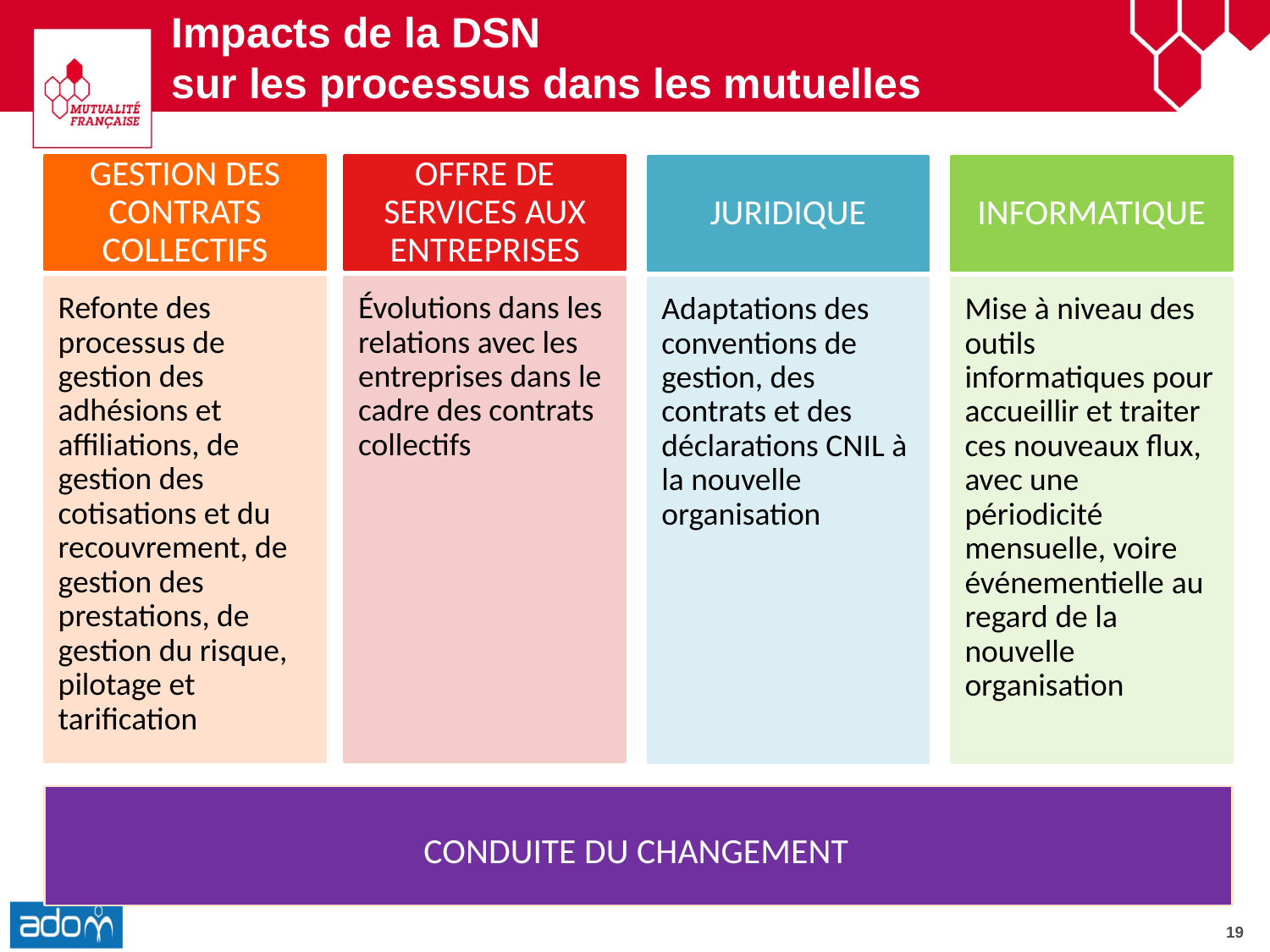

# Impacts de la DSN sur les processus dans les mutuelles

GESTION DES CONTRATS COLLECTIFS

Refonte des processus de gestion des adhésions et  affiliations, de gestion des cotisations et du recouvrement, de gestion des prestations, de gestion du risque, pilotage et tarification

OFFRE DE SERVICES AUX ENTREPRISES

Évolutions dans les relations avec les entreprises dans le cadre des contrats collectifs

JURIDIQUE

Adaptations des conventions de gestion, des contrats et des déclarations CNIL à la nouvelle organisation

INFORMATIQUE

Mise à niveau des outils informatiques pour accueillir et traiter ces nouveaux flux, avec une périodicité mensuelle, voire événementielle au regard de la nouvelle organisation

CONDUITE DU CHANGEMENT